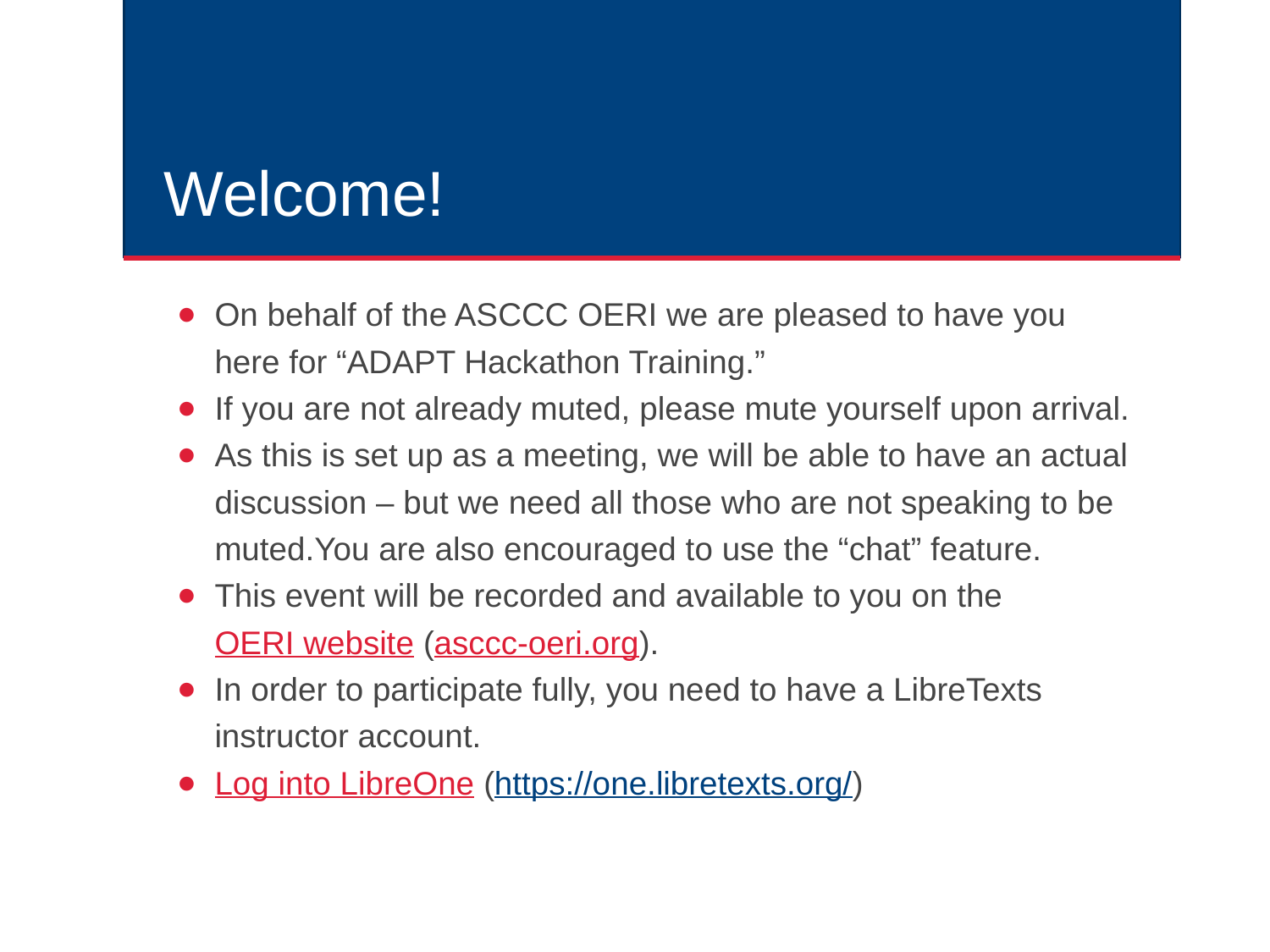

# Welcome!
On behalf of the ASCCC OERI we are pleased to have you here for “ADAPT Hackathon Training.”
If you are not already muted, please mute yourself upon arrival.
As this is set up as a meeting, we will be able to have an actual discussion – but we need all those who are not speaking to be muted.You are also encouraged to use the “chat” feature.
This event will be recorded and available to you on the OERI website (asccc-oeri.org).
In order to participate fully, you need to have a LibreTexts instructor account.
Log into LibreOne (https://one.libretexts.org/)